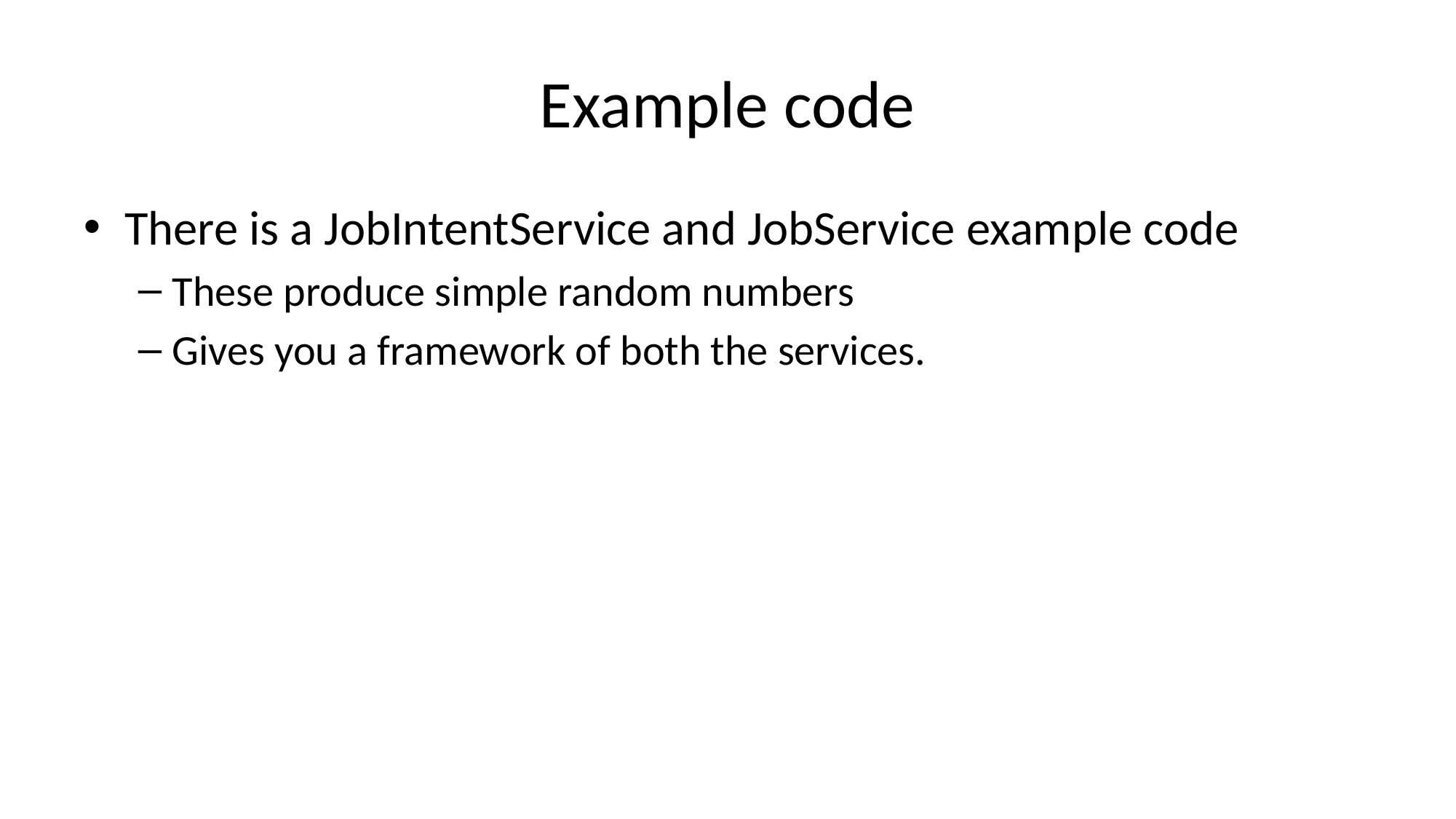

# Example code
There is a JobIntentService and JobService example code
These produce simple random numbers
Gives you a framework of both the services.